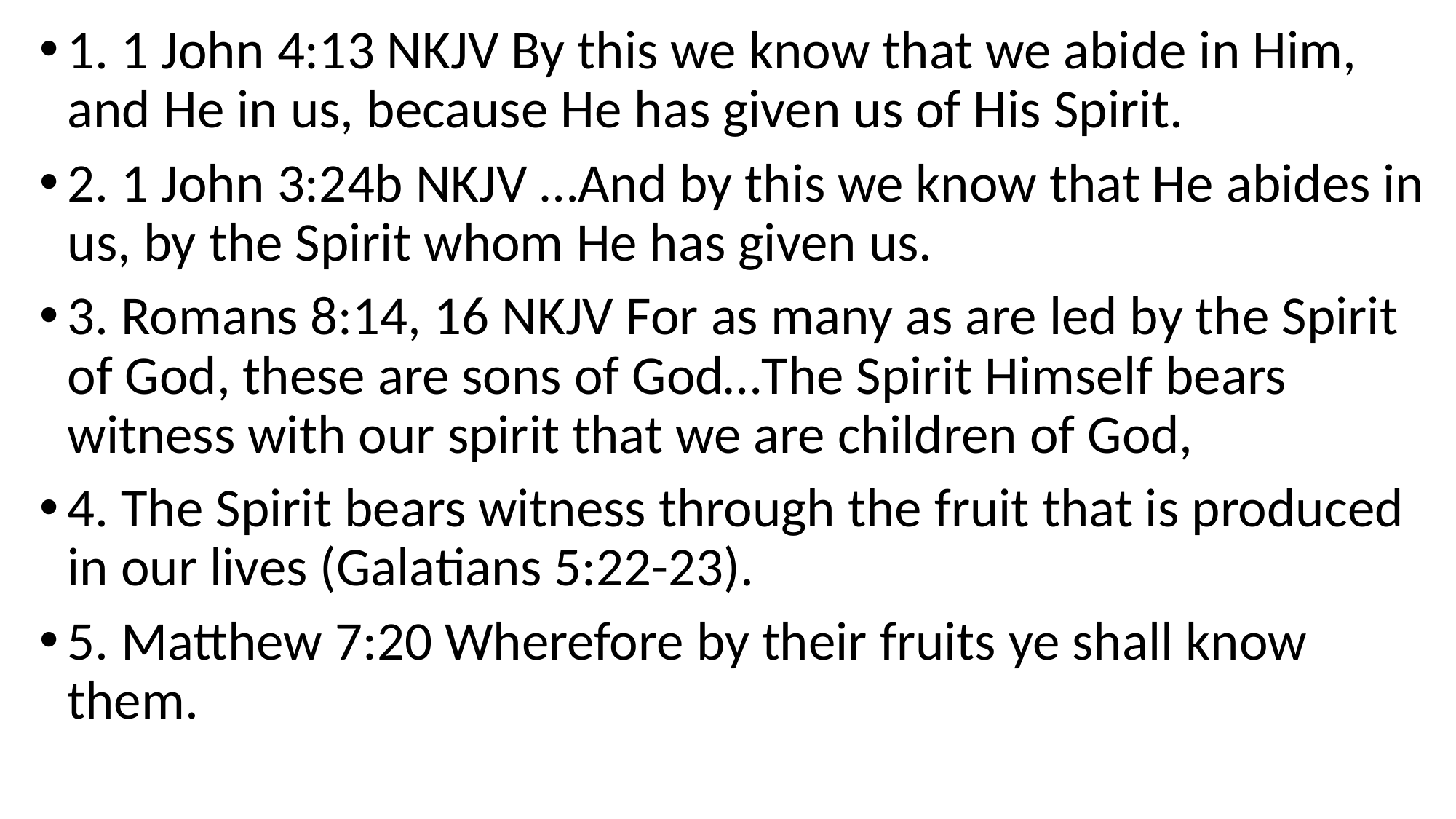

1. 1 John 4:13 NKJV By this we know that we abide in Him, and He in us, because He has given us of His Spirit.
2. 1 John 3:24b NKJV …And by this we know that He abides in us, by the Spirit whom He has given us.
3. Romans 8:14, 16 NKJV For as many as are led by the Spirit of God, these are sons of God…The Spirit Himself bears witness with our spirit that we are children of God,
4. The Spirit bears witness through the fruit that is produced in our lives (Galatians 5:22-23).
5. Matthew 7:20 Wherefore by their fruits ye shall know them.